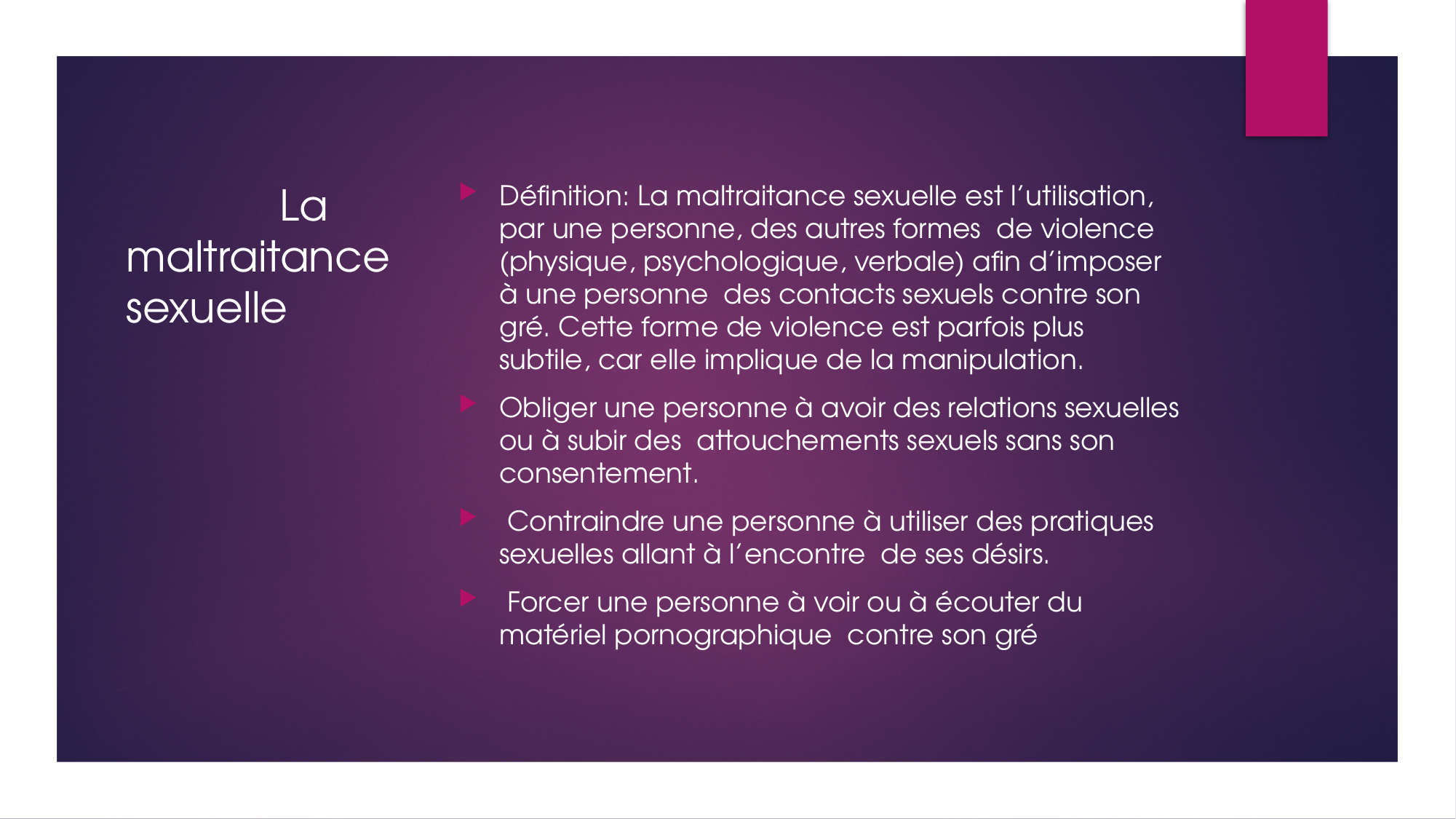

# La maltraitance sexuelle
Définition: La maltraitance sexuelle est l’utilisation, par une personne, des autres formes  de violence (physique, psychologique, verbale) afin d’imposer à une personne  des contacts sexuels contre son gré. Cette forme de violence est parfois plus  subtile, car elle implique de la manipulation.
Obliger une personne à avoir des relations sexuelles ou à subir des  attouchements sexuels sans son consentement.
 Contraindre une personne à utiliser des pratiques sexuelles allant à l’encontre  de ses désirs.
 Forcer une personne à voir ou à écouter du matériel pornographique  contre son gré